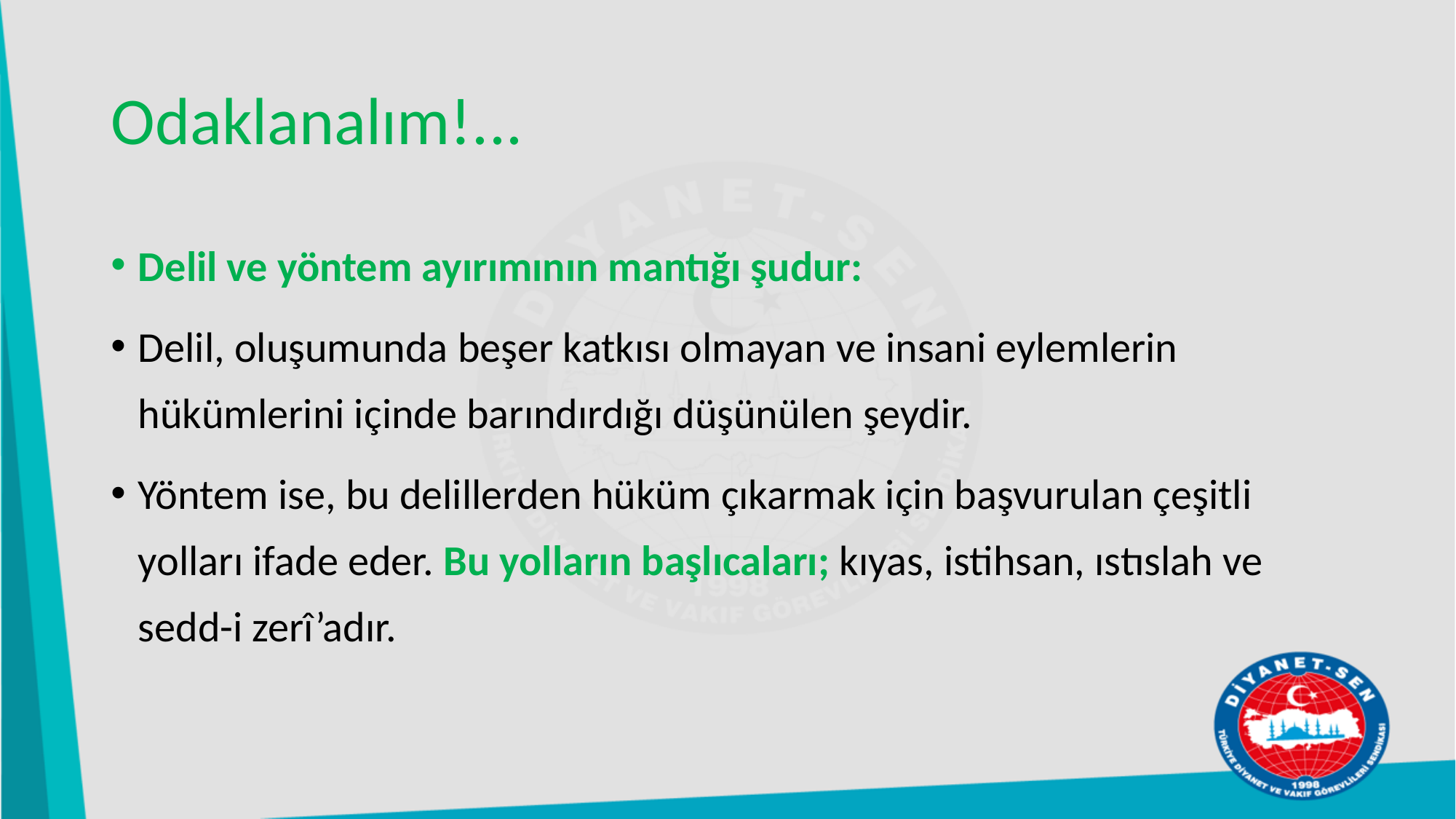

# Odaklanalım!...
Delil ve yöntem ayırımının mantığı şudur:
Delil, oluşumunda beşer katkısı olmayan ve insani eylemlerin hükümlerini içinde barındırdığı düşünülen şeydir.
Yöntem ise, bu delillerden hüküm çıkarmak için başvurulan çeşitli yolları ifade eder. Bu yolların başlıcaları; kıyas, istihsan, ıstıslah ve sedd-i zerî’adır.